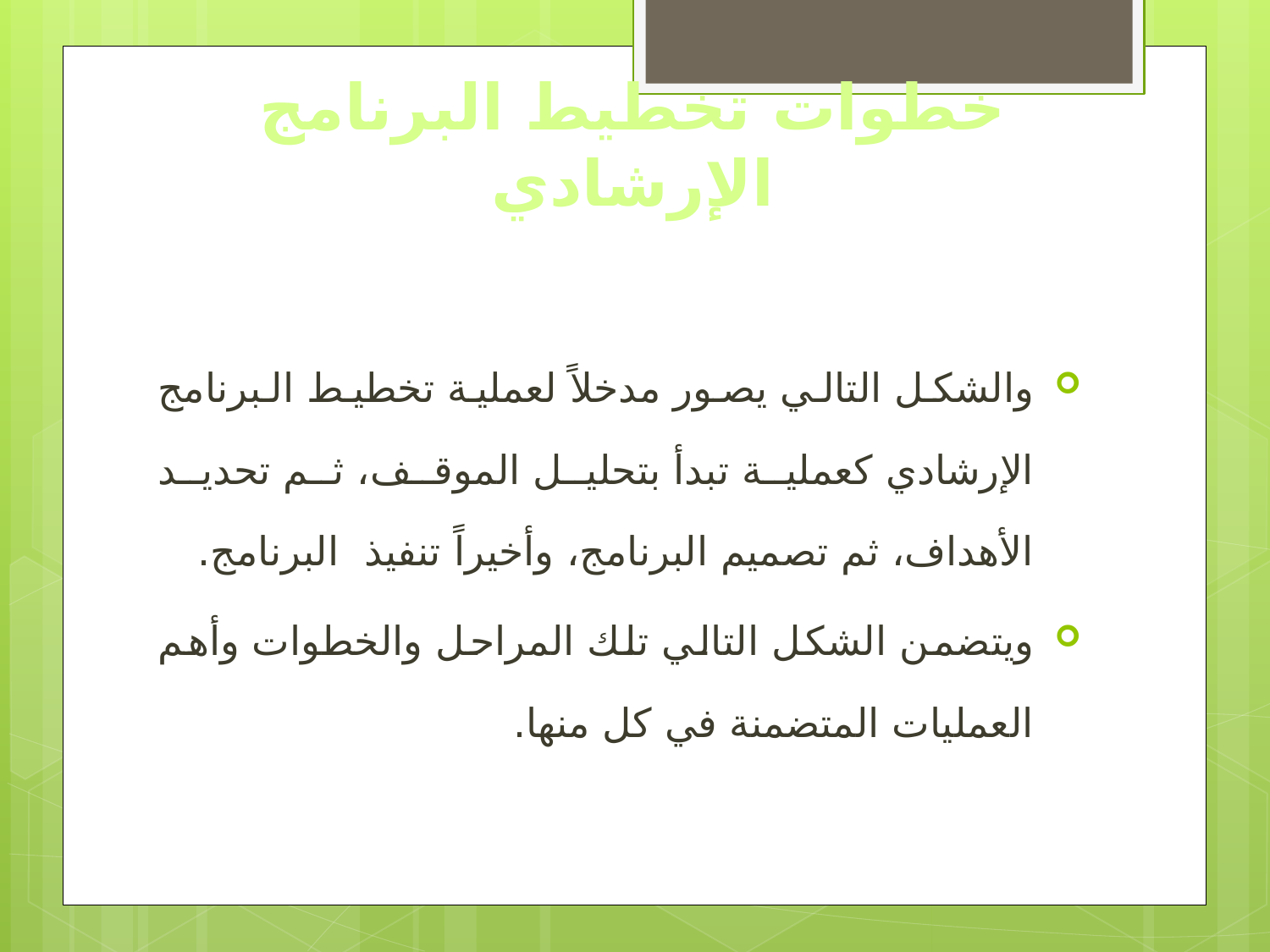

# خطوات تخطيط البرنامج الإرشادي
والشكل التالي يصور مدخلاً لعملية تخطيط البرنامج الإرشادي كعملية تبدأ بتحليل الموقف، ثم تحديد الأهداف، ثم تصميم البرنامج، وأخيراً تنفيذ  البرنامج.
ويتضمن الشكل التالي تلك المراحل والخطوات وأهم العمليات المتضمنة في كل منها.